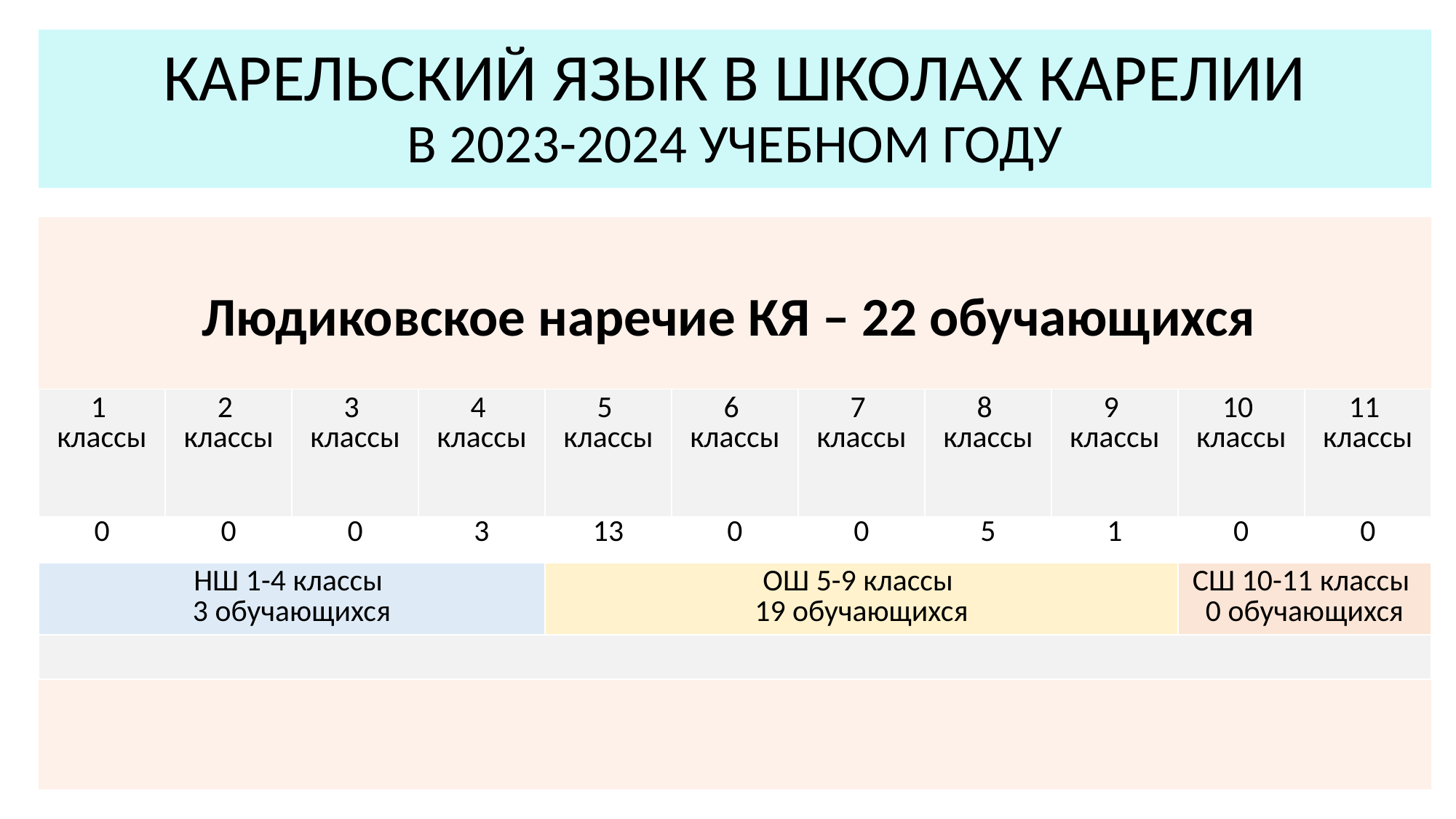

# КАРЕЛЬСКИЙ ЯЗЫК В ШКОЛАХ КАРЕЛИИ В 2023-2024 УЧЕБНОМ ГОДУ

Людиковское наречие КЯ – 22 обучающихся

| 1 классы | 2 классы | 3 классы | 4 классы | 5 классы | 6 классы | 7 классы | 8 классы | 9 классы | 10 классы | 11 классы |
| --- | --- | --- | --- | --- | --- | --- | --- | --- | --- | --- |
| 0 | 0 | 0 | 3 | 13 | 0 | 0 | 5 | 1 | 0 | 0 |
| НШ 1-4 классы 3 обучающихся |  |  |  | ОШ 5-9 классы 19 обучающихся |  |  |  |  | СШ 10-11 классы 0 обучающихся |  |
|  |  |  |  |  |  |  |  |  |  |  |